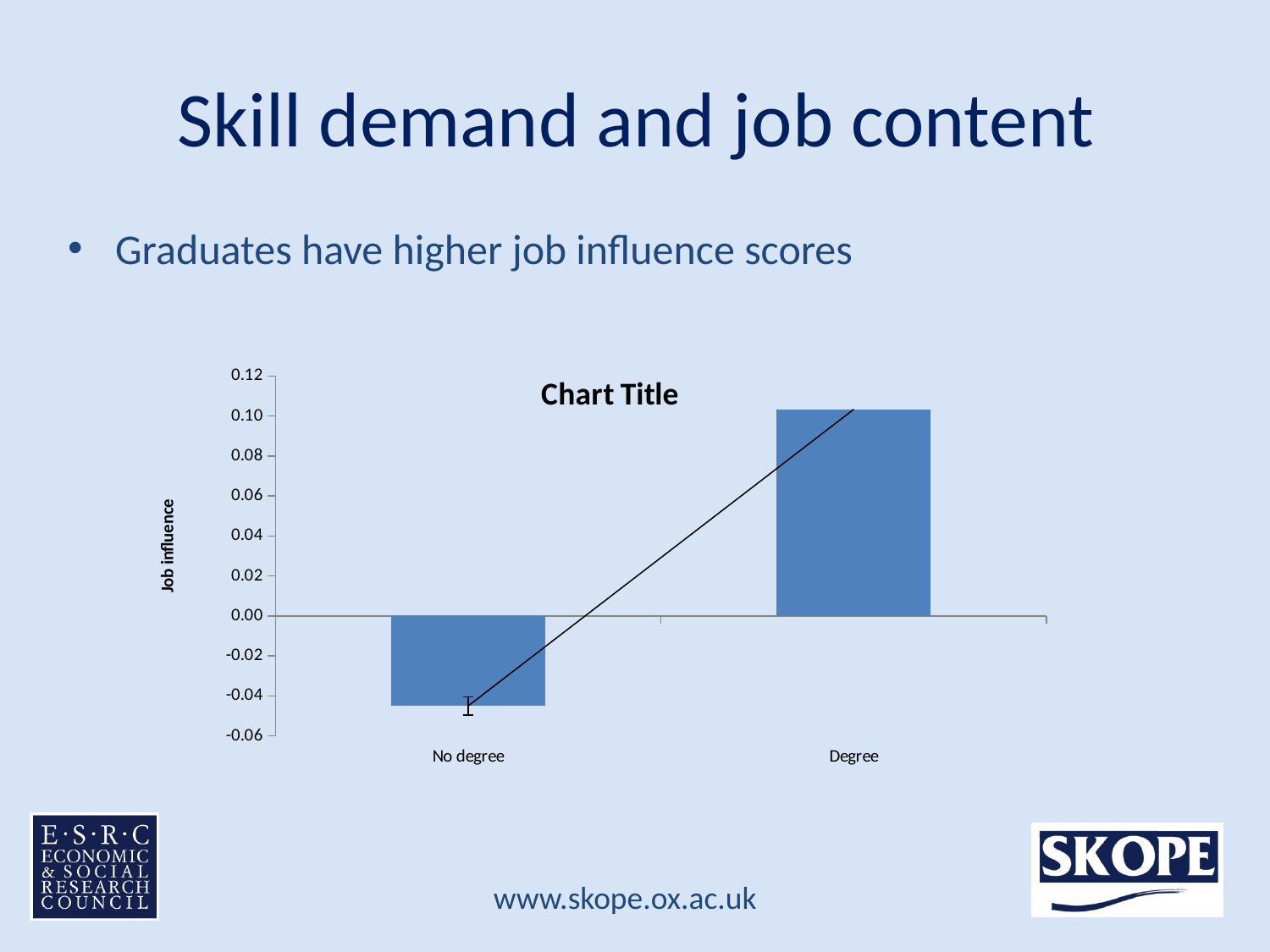

# Skill demand and job content
Graduates have higher job influence scores

### Chart:

| Category |  |
|---|---|
| No degree | -0.04502119999999999 |
| Degree | 0.10333000000000002 |